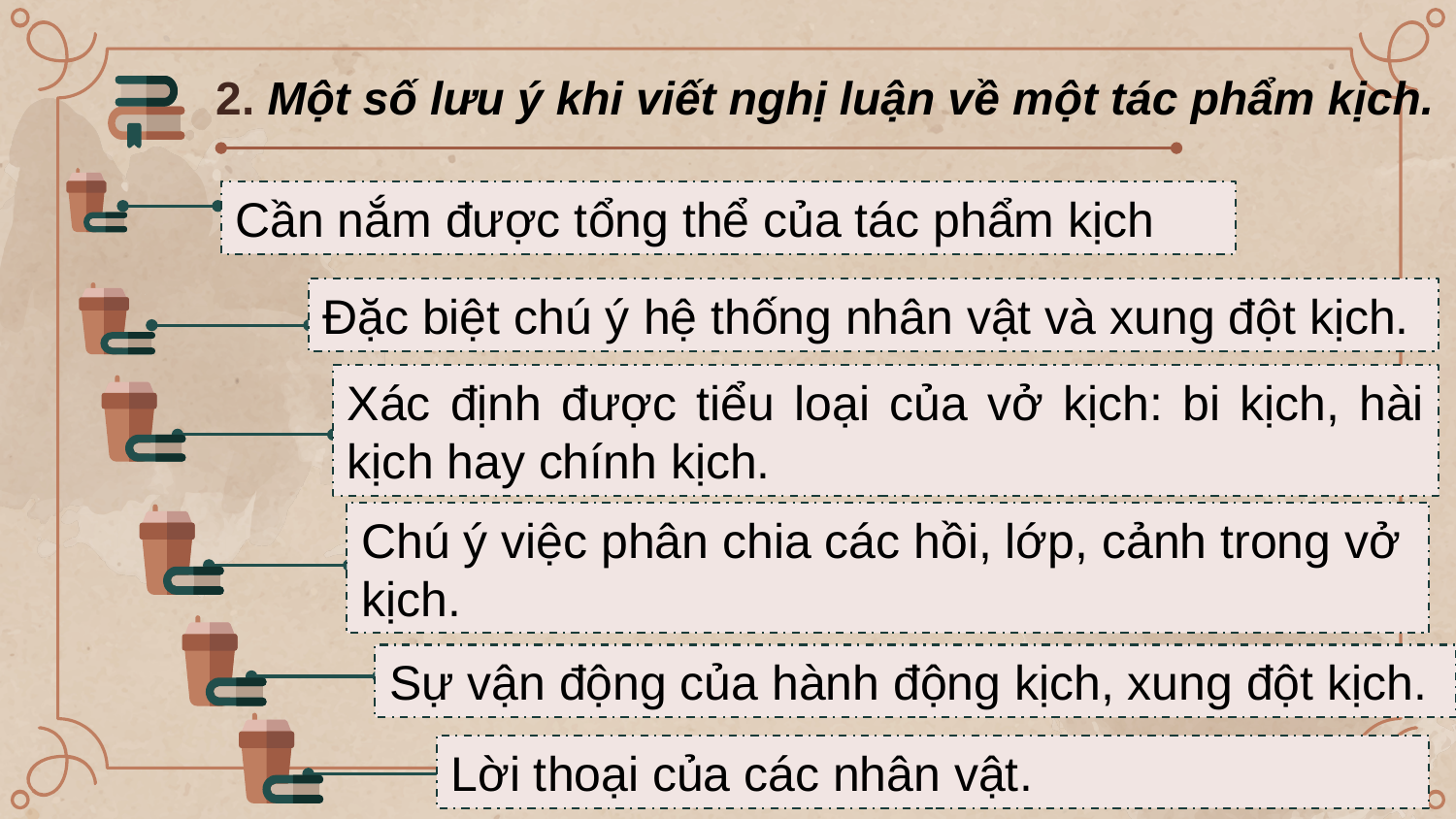

2. Một số lưu ý khi viết nghị luận về một tác phẩm kịch.

Cần nắm được tổng thể của tác phẩm kịch
Đặc biệt chú ý hệ thống nhân vật và xung đột kịch.

Xác định được tiểu loại của vở kịch: bi kịch, hài kịch hay chính kịch.

Chú ý việc phân chia các hồi, lớp, cảnh trong vở kịch.

Sự vận động của hành động kịch, xung đột kịch.

Lời thoại của các nhân vật.